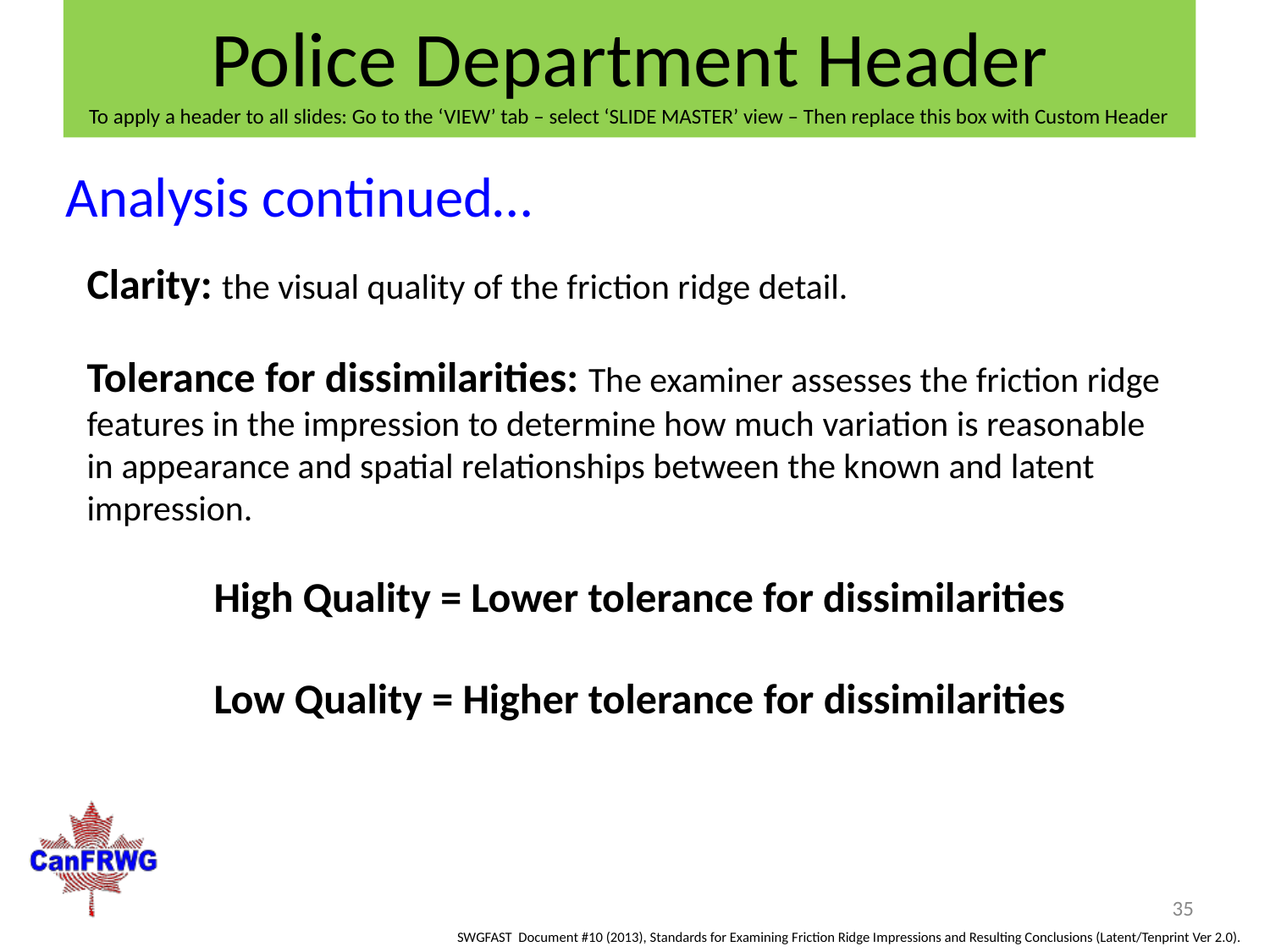

Analysis continued…

Clarity: the visual quality of the friction ridge detail.

Tolerance for dissimilarities: The examiner assesses the friction ridge features in the impression to determine how much variation is reasonable in appearance and spatial relationships between the known and latent impression.

	High Quality = Lower tolerance for dissimilarities

	Low Quality = Higher tolerance for dissimilarities
35
SWGFAST  Document #10 (2013), Standards for Examining Friction Ridge Impressions and Resulting Conclusions (Latent/Tenprint Ver 2.0).